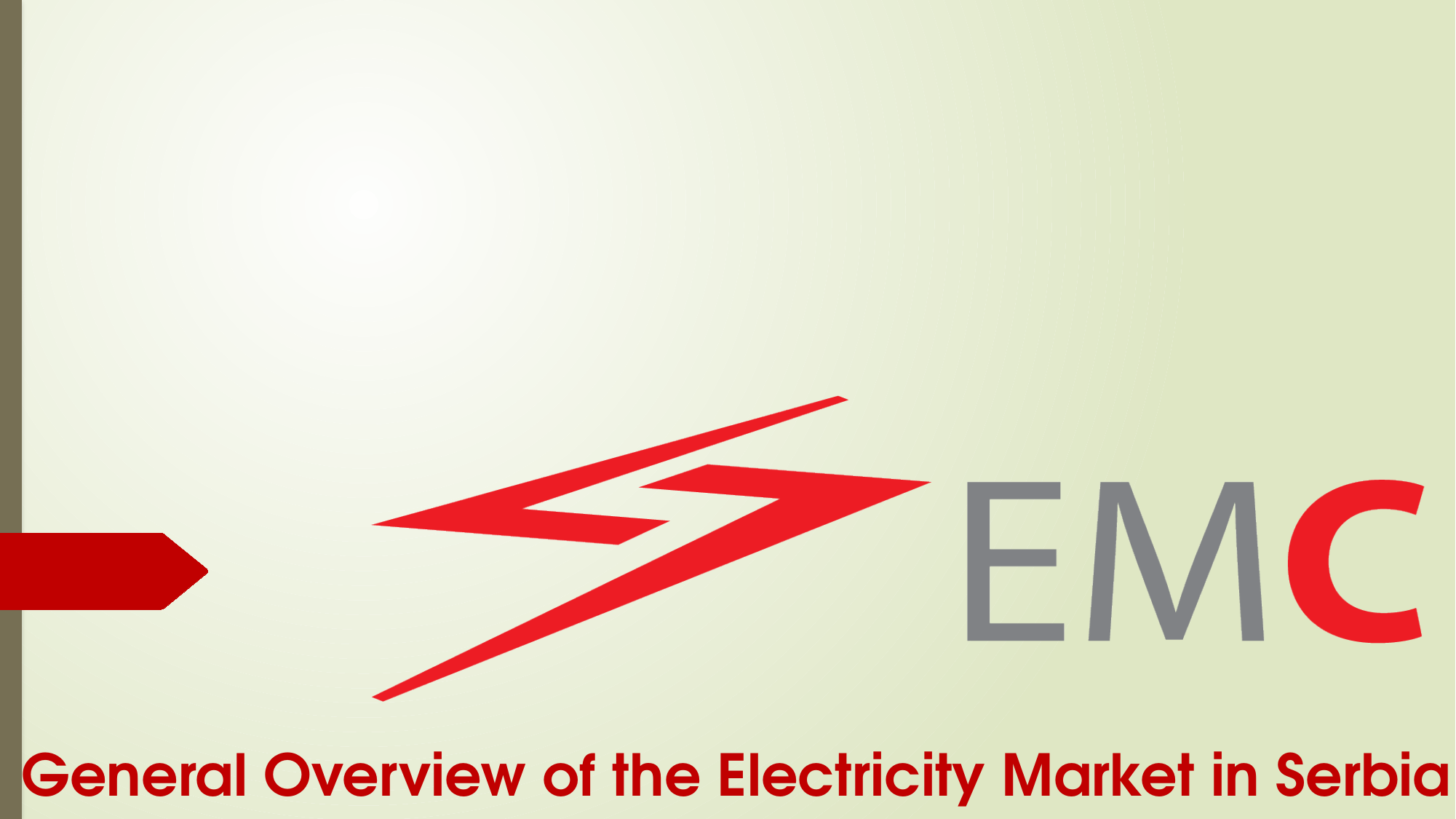

General Overview of the Electricity Market in Serbia